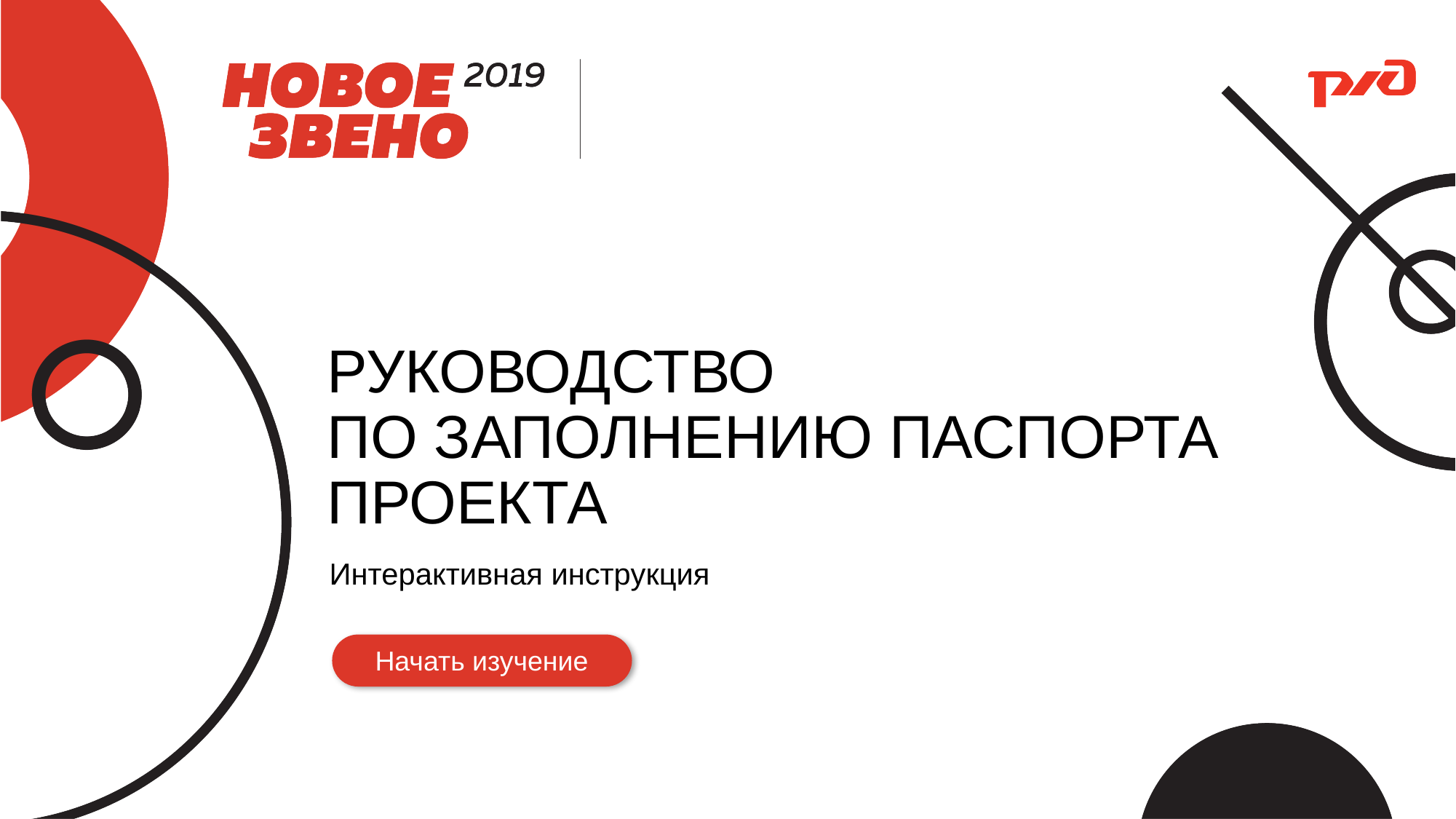

# РУКОВОДСТВО ПО ЗАПОЛНЕНИЮ ПАСПОРТА ПРОЕКТА
Интерактивная инструкция

Начать изучение